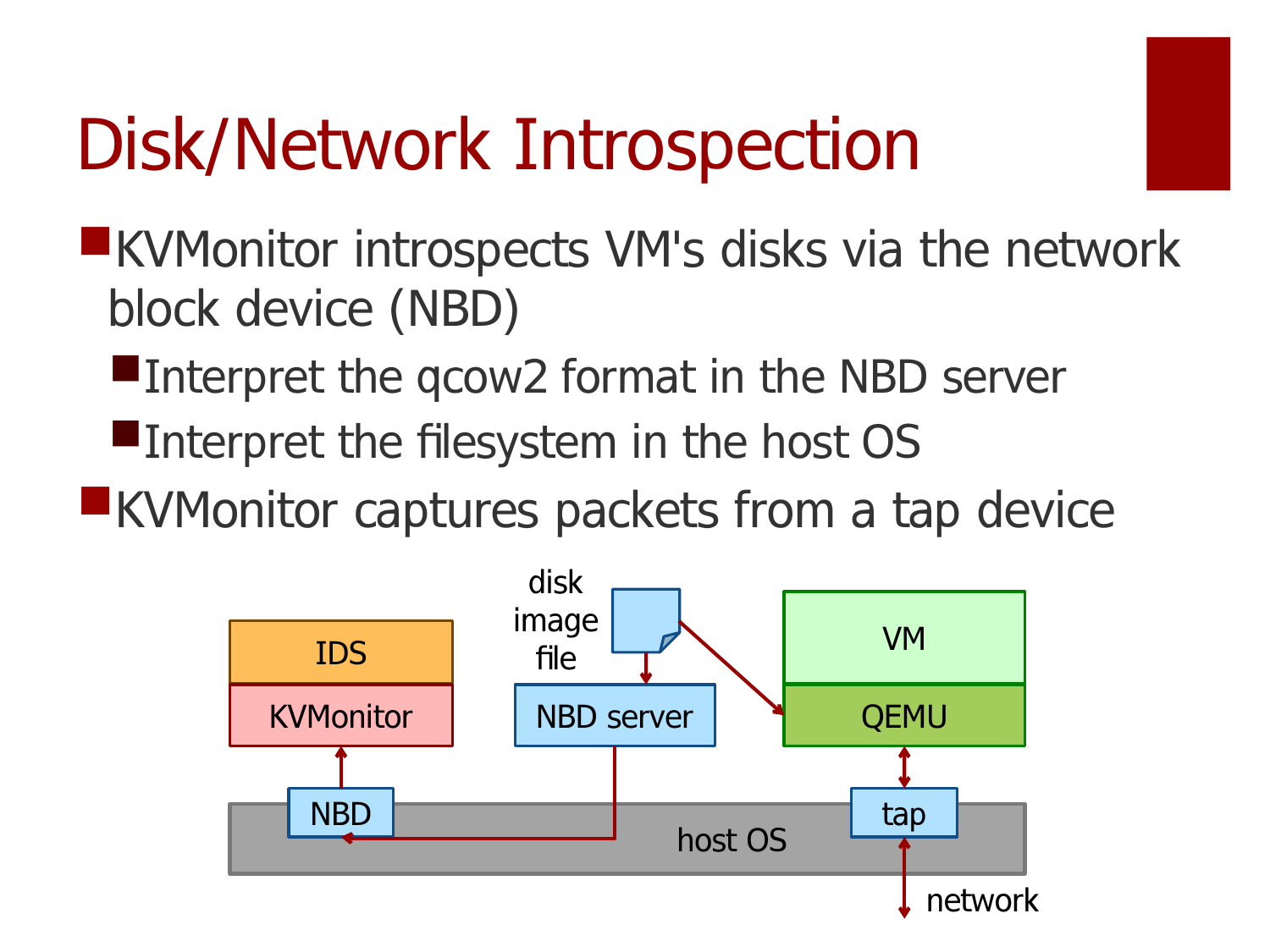

# Disk/Network Introspection
KVMonitor introspects VM's disks via the network block device (NBD)
Interpret the qcow2 format in the NBD server
Interpret the filesystem in the host OS
KVMonitor captures packets from a tap device
disk
image
file

VM
IDS
KVMonitor
NBD server
QEMU
NBD
tap
                     host OS
network